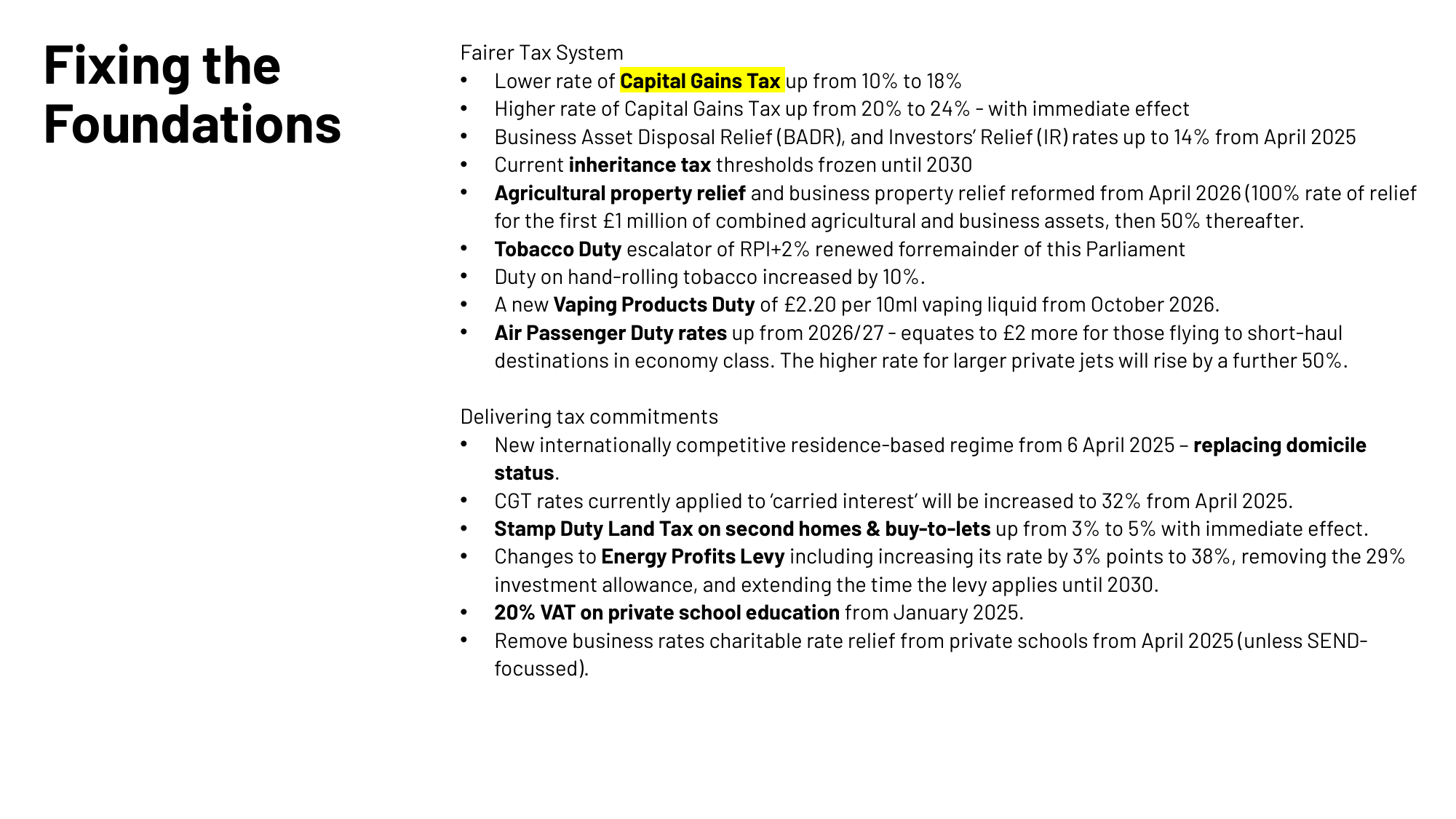

# Fixing the Foundations
Fairer Tax System
Lower rate of Capital Gains Tax up from 10% to 18%
Higher rate of Capital Gains Tax up from 20% to 24% - with immediate effect
Business Asset Disposal Relief (BADR), and Investors’ Relief (IR) rates up to 14% from April 2025
Current inheritance tax thresholds frozen until 2030
Agricultural property relief and business property relief reformed from April 2026 (100% rate of relief for the first £1 million of combined agricultural and business assets, then 50% thereafter.
Tobacco Duty escalator of RPI+2% renewed forremainder of this Parliament
Duty on hand-rolling tobacco increased by 10%.
A new Vaping Products Duty of £2.20 per 10ml vaping liquid from October 2026.
Air Passenger Duty rates up from 2026/27 - equates to £2 more for those flying to short-haul destinations in economy class. The higher rate for larger private jets will rise by a further 50%.

Delivering tax commitments
New internationally competitive residence-based regime from 6 April 2025 – replacing domicile status.
CGT rates currently applied to ‘carried interest’ will be increased to 32% from April 2025.
Stamp Duty Land Tax on second homes & buy-to-lets up from 3% to 5% with immediate effect.
Changes to Energy Profits Levy including increasing its rate by 3% points to 38%, removing the 29% investment allowance, and extending the time the levy applies until 2030.
20% VAT on private school education from January 2025.
Remove business rates charitable rate relief from private schools from April 2025 (unless SEND-focussed).